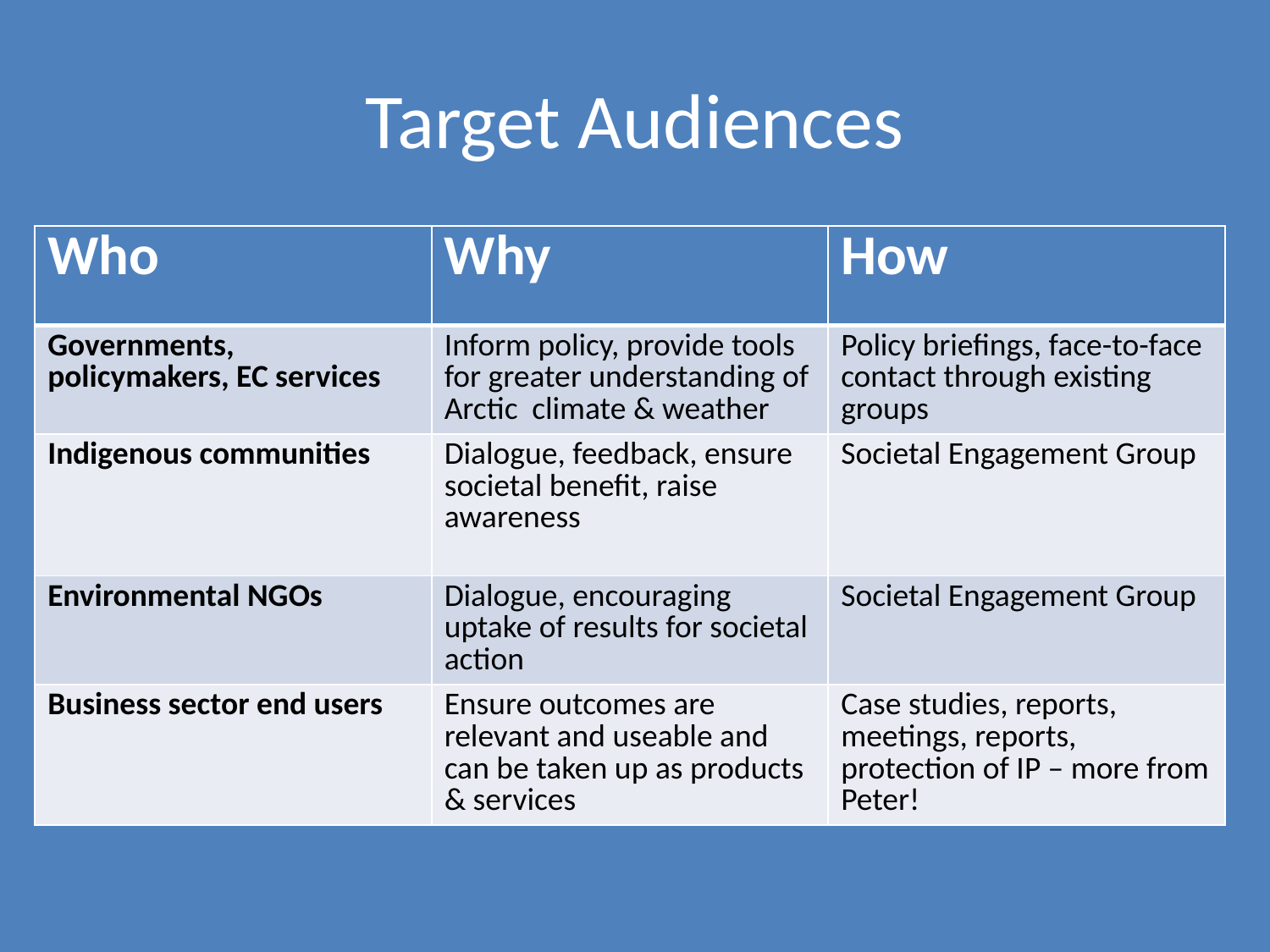

# Target Audiences
| Who | Why | How |
| --- | --- | --- |
| Governments, policymakers, EC services | Inform policy, provide tools for greater understanding of Arctic climate & weather | Policy briefings, face-to-face contact through existing groups |
| Indigenous communities | Dialogue, feedback, ensure societal benefit, raise awareness | Societal Engagement Group |
| Environmental NGOs | Dialogue, encouraging uptake of results for societal action | Societal Engagement Group |
| Business sector end users | Ensure outcomes are relevant and useable and can be taken up as products & services | Case studies, reports, meetings, reports, protection of IP – more from Peter! |